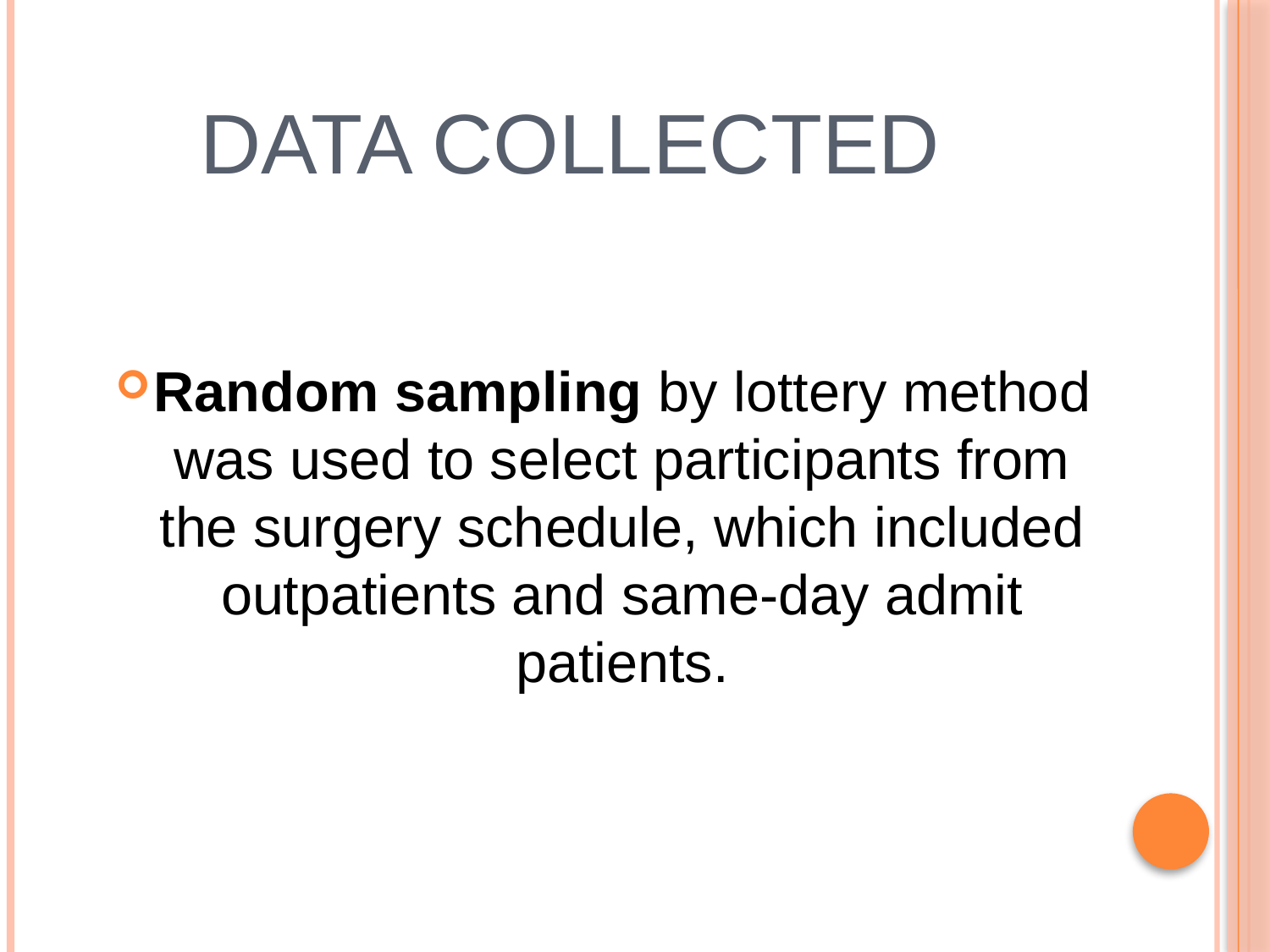

# Data collected
Random sampling by lottery method was used to select participants from the surgery schedule, which included outpatients and same-day admit patients.